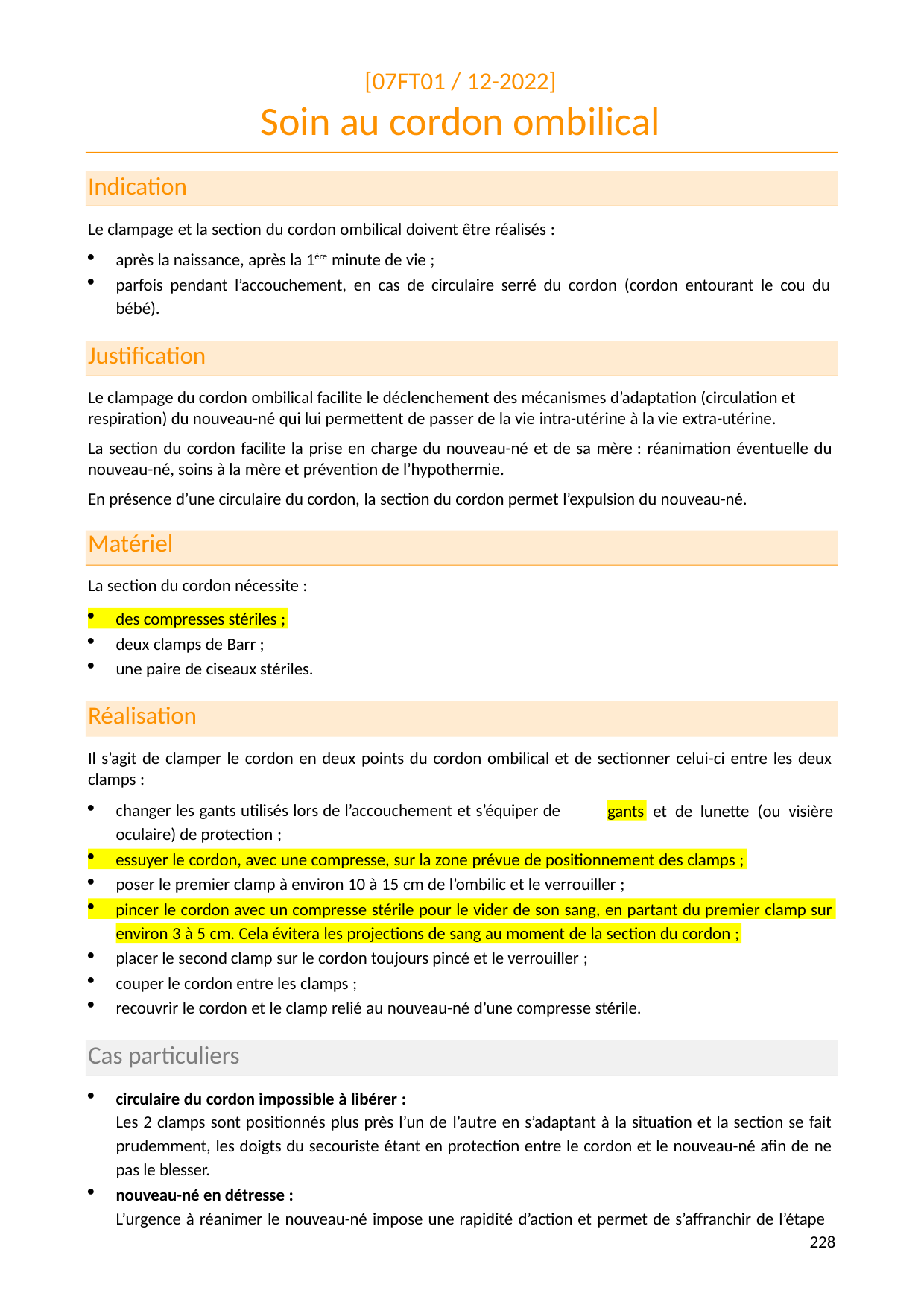

[07FT01 / 12-2022]
# Soin au cordon ombilical

Indication
Le clampage et la section du cordon ombilical doivent être réalisés :
après la naissance, après la 1ère minute de vie ;
parfois pendant l’accouchement, en cas de circulaire serré du cordon (cordon entourant le cou du  bébé).

Justification
Le clampage du cordon ombilical facilite le déclenchement des mécanismes d’adaptation (circulation et  respiration) du nouveau-né qui lui permettent de passer de la vie intra-utérine à la vie extra-utérine.
La section du cordon facilite la prise en charge du nouveau-né et de sa mère : réanimation éventuelle du  nouveau-né, soins à la mère et prévention de l’hypothermie.
En présence d’une circulaire du cordon, la section du cordon permet l’expulsion du nouveau-né.

Matériel
La section du cordon nécessite :

des compresses stériles ;
deux clamps de Barr ;
une paire de ciseaux stériles.

Réalisation
Il s’agit de clamper le cordon en deux points du cordon ombilical et de sectionner celui-ci entre les deux  clamps :

changer les gants utilisés lors de l’accouchement et s’équiper de  oculaire) de protection ;
et de lunette (ou visière
gants
essuyer le cordon, avec une compresse, sur la zone prévue de positionnement des clamps ;
poser le premier clamp à environ 10 à 15 cm de l’ombilic et le verrouiller ;
pincer le cordon avec un compresse stérile pour le vider de son sang, en partant du premier clamp sur
environ 3 à 5 cm. Cela évitera les projections de sang au moment de la section du cordon ;
placer le second clamp sur le cordon toujours pincé et le verrouiller ;
couper le cordon entre les clamps ;
recouvrir le cordon et le clamp relié au nouveau-né d’une compresse stérile.

Cas particuliers
circulaire du cordon impossible à libérer :
Les 2 clamps sont positionnés plus près l’un de l’autre en s’adaptant à la situation et la section se fait  prudemment, les doigts du secouriste étant en protection entre le cordon et le nouveau-né afin de ne  pas le blesser.
nouveau-né en détresse :
L’urgence à réanimer le nouveau-né impose une rapidité d’action et permet de s’affranchir de l’étape

228